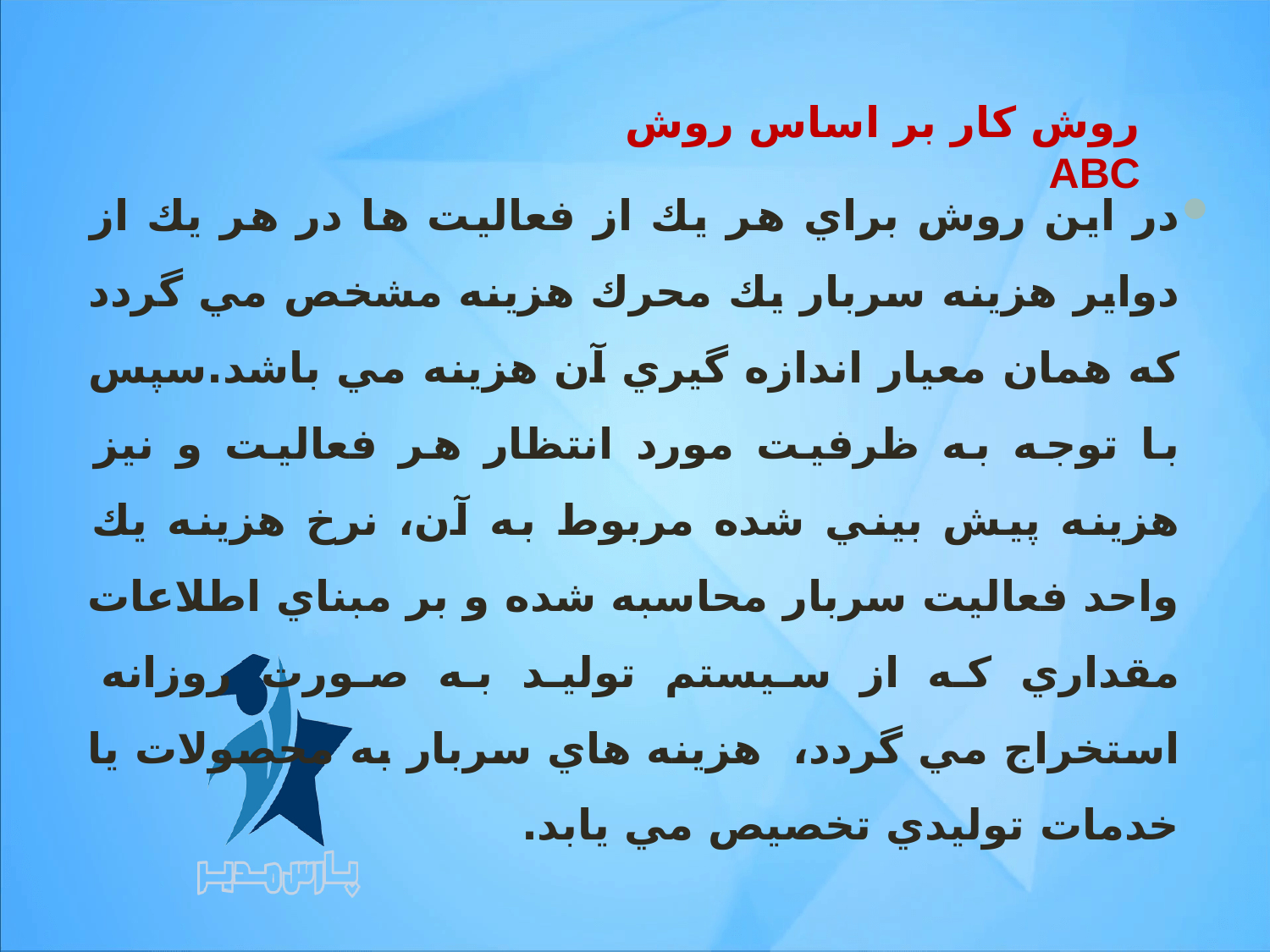

روش کار بر اساس روش ABC
در اين روش براي هر يك از فعاليت ها در هر يك از دواير هزينه سربار يك محرك هزينه مشخص مي گردد كه همان معيار اندازه گيري آن هزينه مي باشد.سپس با توجه به ظرفيت مورد انتظار هر فعاليت و نيز هزينه پيش بيني شده مربوط به آن، نرخ هزينه يك واحد فعاليت سربار محاسبه شده و بر مبناي اطلاعات مقداري كه از سيستم توليد به صورت روزانه استخراج مي گردد،  هزينه هاي سربار به محصولات يا خدمات توليدي تخصيص مي يابد.